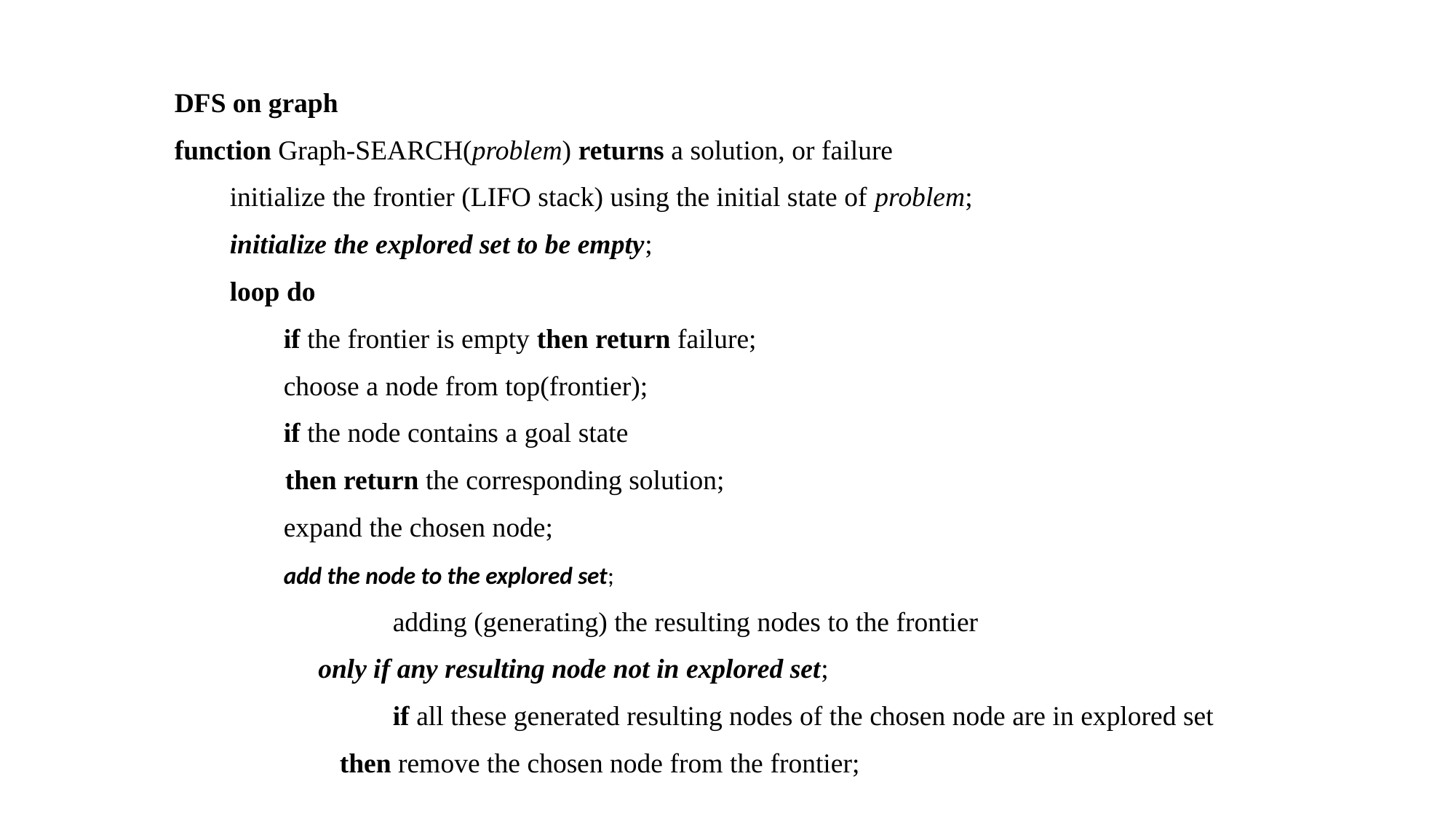

DFS on graph
function Graph-SEARCH(problem) returns a solution, or failure
        initialize the frontier (LIFO stack) using the initial state of problem;
        initialize the explored set to be empty;
        loop do
	if the frontier is empty then return failure;
	choose a node from top(frontier);
	if the node contains a goal state
                then return the corresponding solution;
	expand the chosen node;
	add the node to the explored set;
            	adding (generating) the resulting nodes to the frontier
    	     only if any resulting node not in explored set;
            	if all these generated resulting nodes of the chosen node are in explored set
                then remove the chosen node from the frontier;